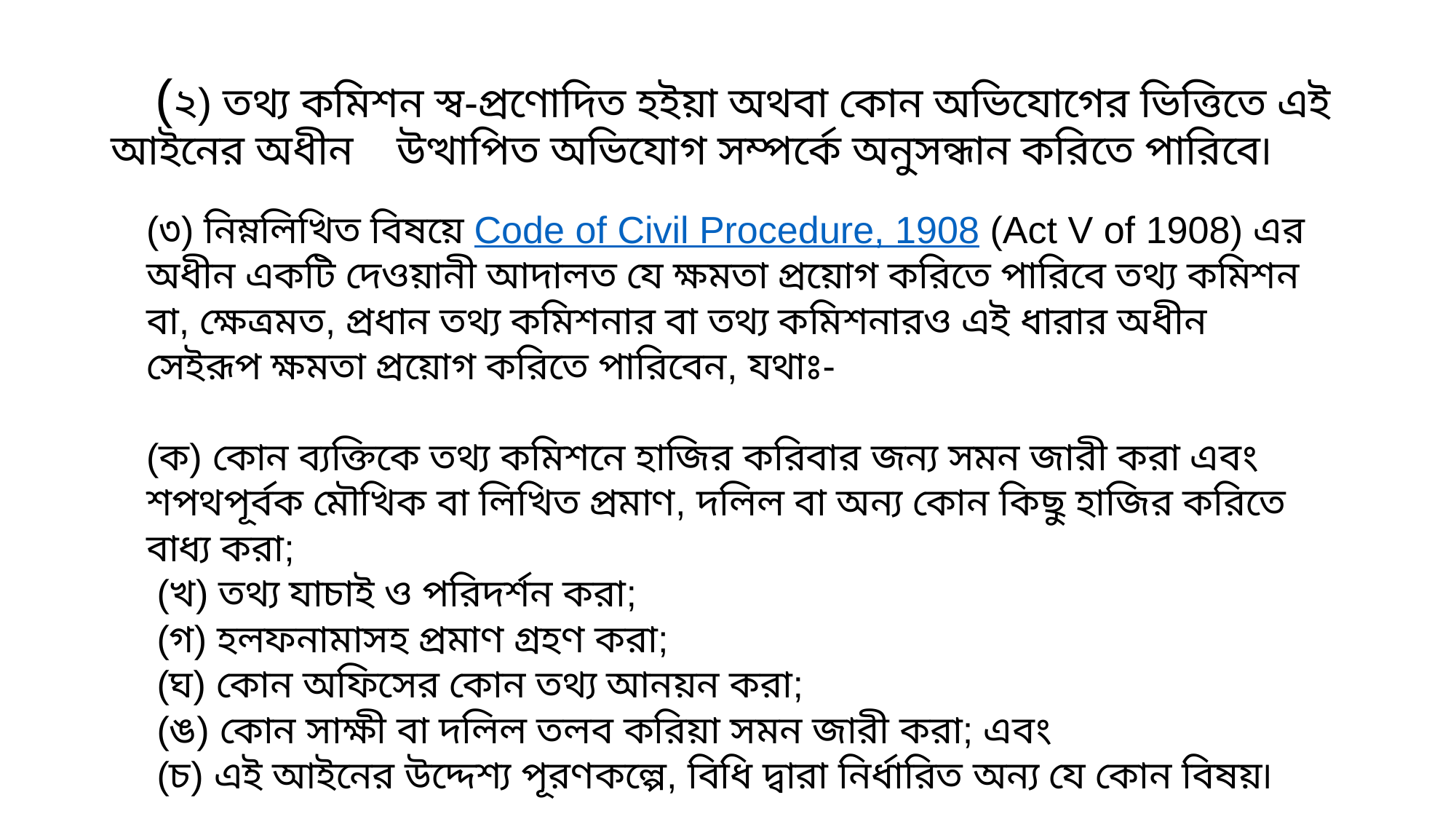

# (২) তথ্য কমিশন স্ব-প্রণোদিত হইয়া অথবা কোন অভিযোগের ভিত্তিতে এই আইনের অধীন    উত্থাপিত অভিযোগ সম্পর্কে অনুসন্ধান করিতে পারিবে৷
(৩) নিম্নলিখিত বিষয়ে Code of Civil Procedure, 1908 (Act V of 1908) এর অধীন একটি দেওয়ানী আদালত যে ক্ষমতা প্রয়োগ করিতে পারিবে তথ্য কমিশন বা, ক্ষেত্রমত, প্রধান তথ্য কমিশনার বা তথ্য কমিশনারও এই ধারার অধীন সেইরূপ ক্ষমতা প্রয়োগ করিতে পারিবেন, যথাঃ-

(ক) কোন ব্যক্তিকে তথ্য কমিশনে হাজির করিবার জন্য সমন জারী করা এবং শপথপূর্বক মৌখিক বা লিখিত প্রমাণ, দলিল বা অন্য কোন কিছু হাজির করিতে বাধ্য করা;
 (খ) তথ্য যাচাই ও পরিদর্শন করা;
 (গ) হলফনামাসহ প্রমাণ গ্রহণ করা;
 (ঘ) কোন অফিসের কোন তথ্য আনয়ন করা;
 (ঙ) কোন সাক্ষী বা দলিল তলব করিয়া সমন জারী করা; এবং
 (চ) এই আইনের উদ্দেশ্য পূরণকল্পে, বিধি দ্বারা নির্ধারিত অন্য যে কোন বিষয়৷